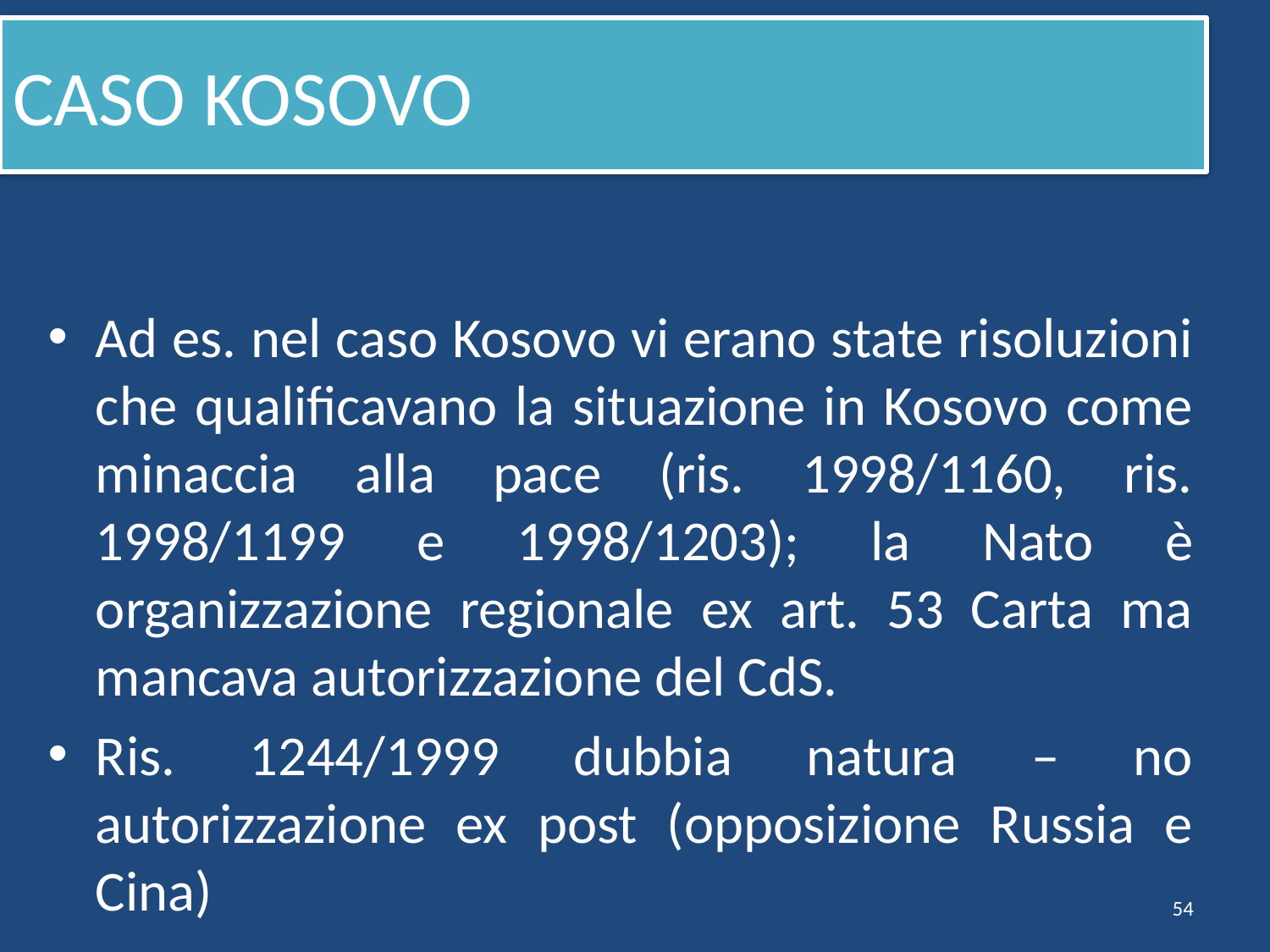

# CASO KOSOVO

Ad es. nel caso Kosovo vi erano state risoluzioni che qualificavano la situazione in Kosovo come minaccia alla pace (ris. 1998/1160, ris. 1998/1199 e 1998/1203); la Nato è organizzazione regionale ex art. 53 Carta ma mancava autorizzazione del CdS.
Ris. 1244/1999 dubbia natura – no autorizzazione ex post (opposizione Russia e Cina)
54